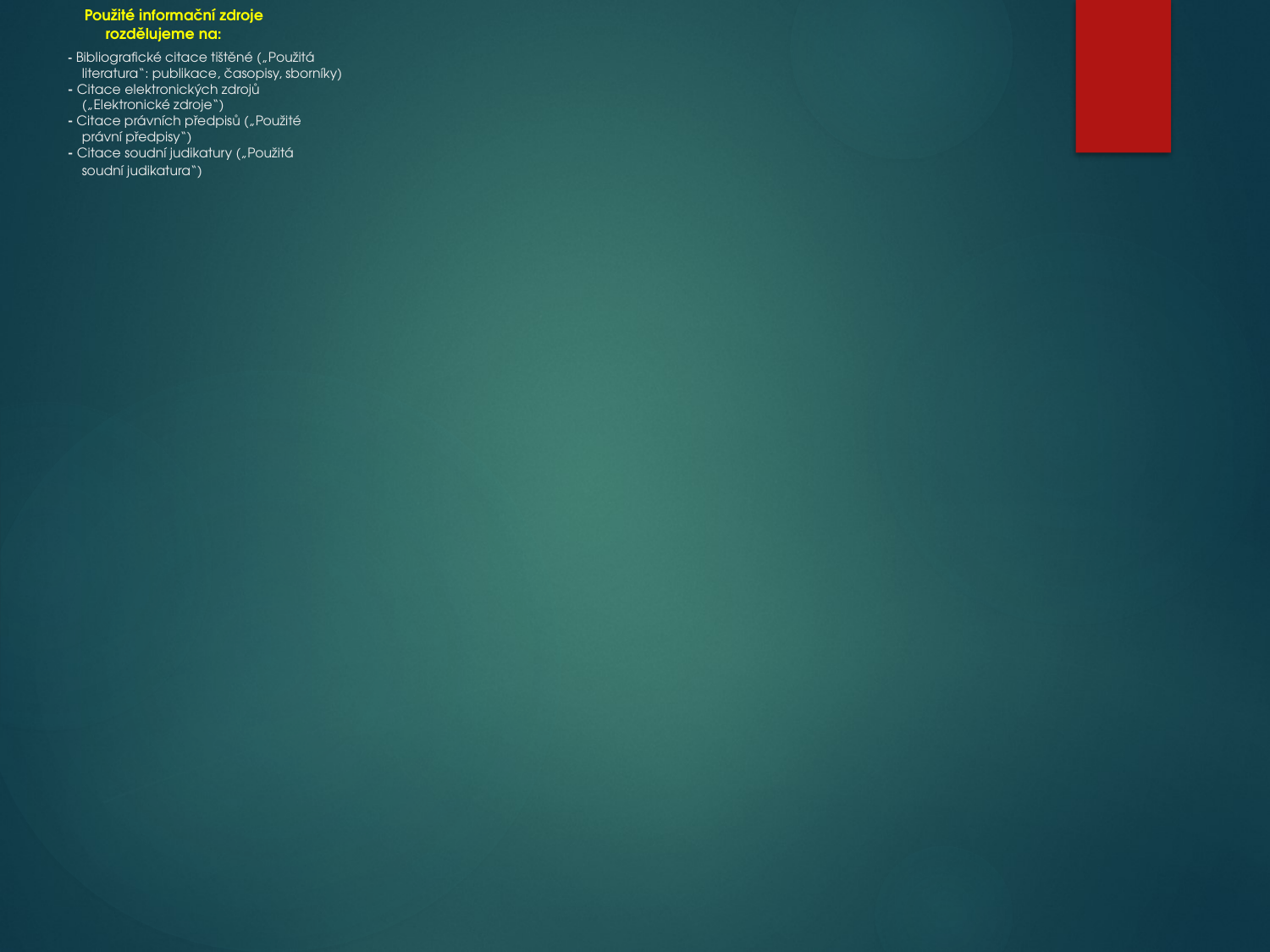

# Použité informační zdroje rozdělujeme na: - Bibliografické citace tištěné („Použitá literatura“: publikace, časopisy, sborníky) - Citace elektronických zdrojů („Elektronické zdroje“) - Citace právních předpisů („Použité právní předpisy“) - Citace soudní judikatury („Použitá soudní judikatura“)